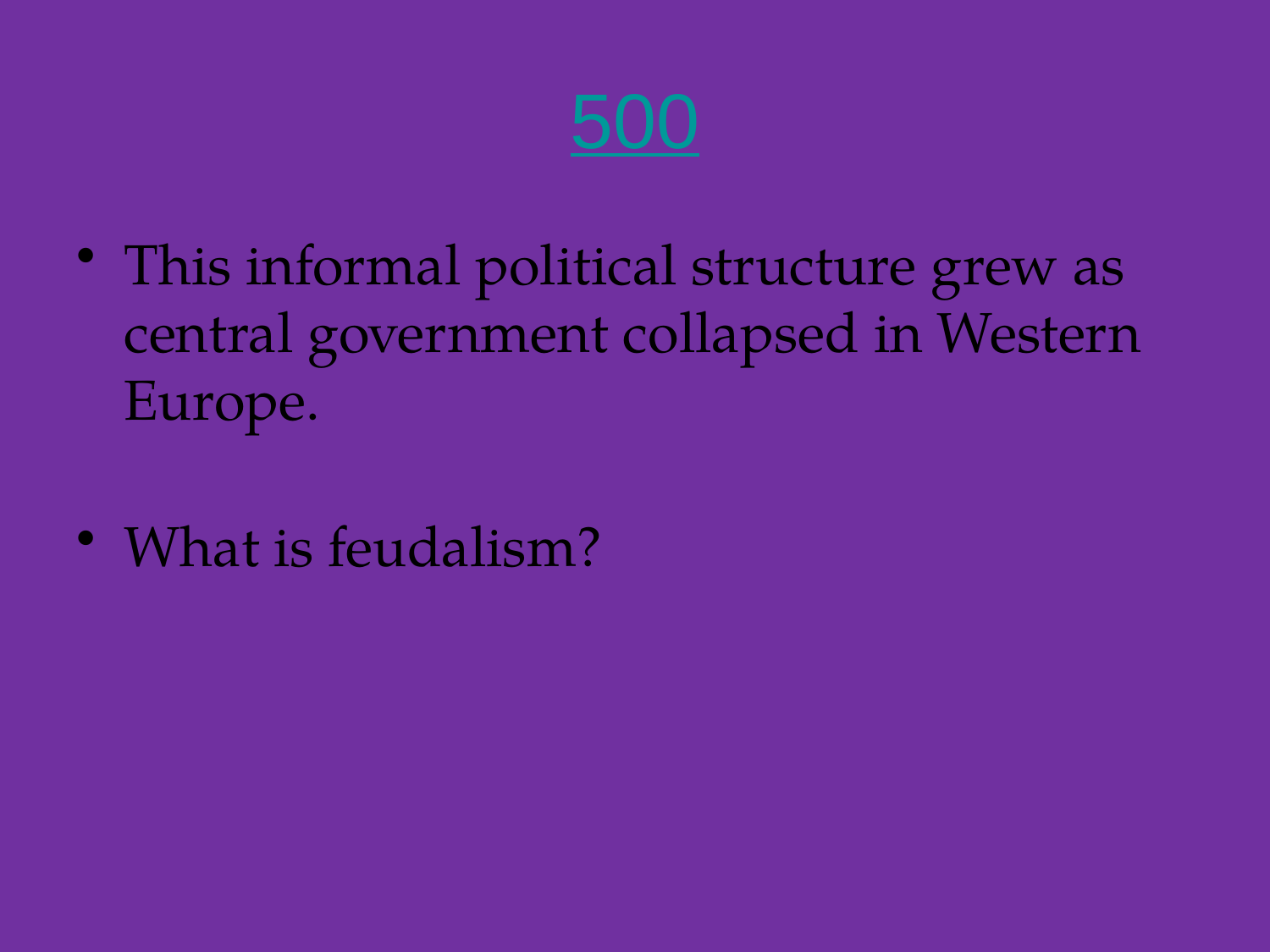

# 500
This informal political structure grew as central government collapsed in Western Europe.
What is feudalism?